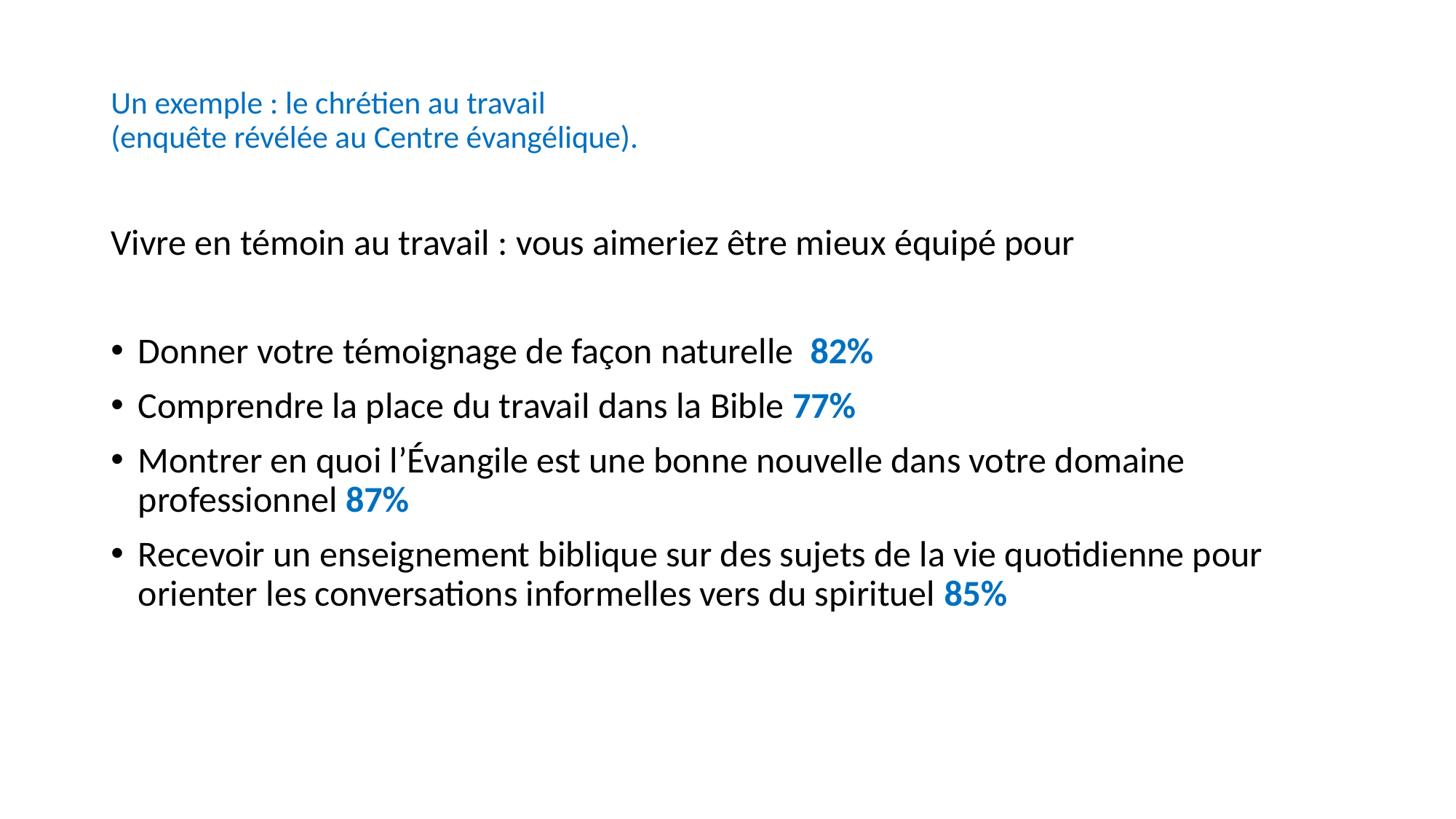

# Un exemple : le chrétien au travail (enquête révélée au Centre évangélique).
Vivre en témoin au travail : vous aimeriez être mieux équipé pour

Donner votre témoignage de façon naturelle  82%
Comprendre la place du travail dans la Bible 77%
Montrer en quoi l’Évangile est une bonne nouvelle dans votre domaine professionnel 87%
Recevoir un enseignement biblique sur des sujets de la vie quotidienne pour orienter les conversations informelles vers du spirituel 85%